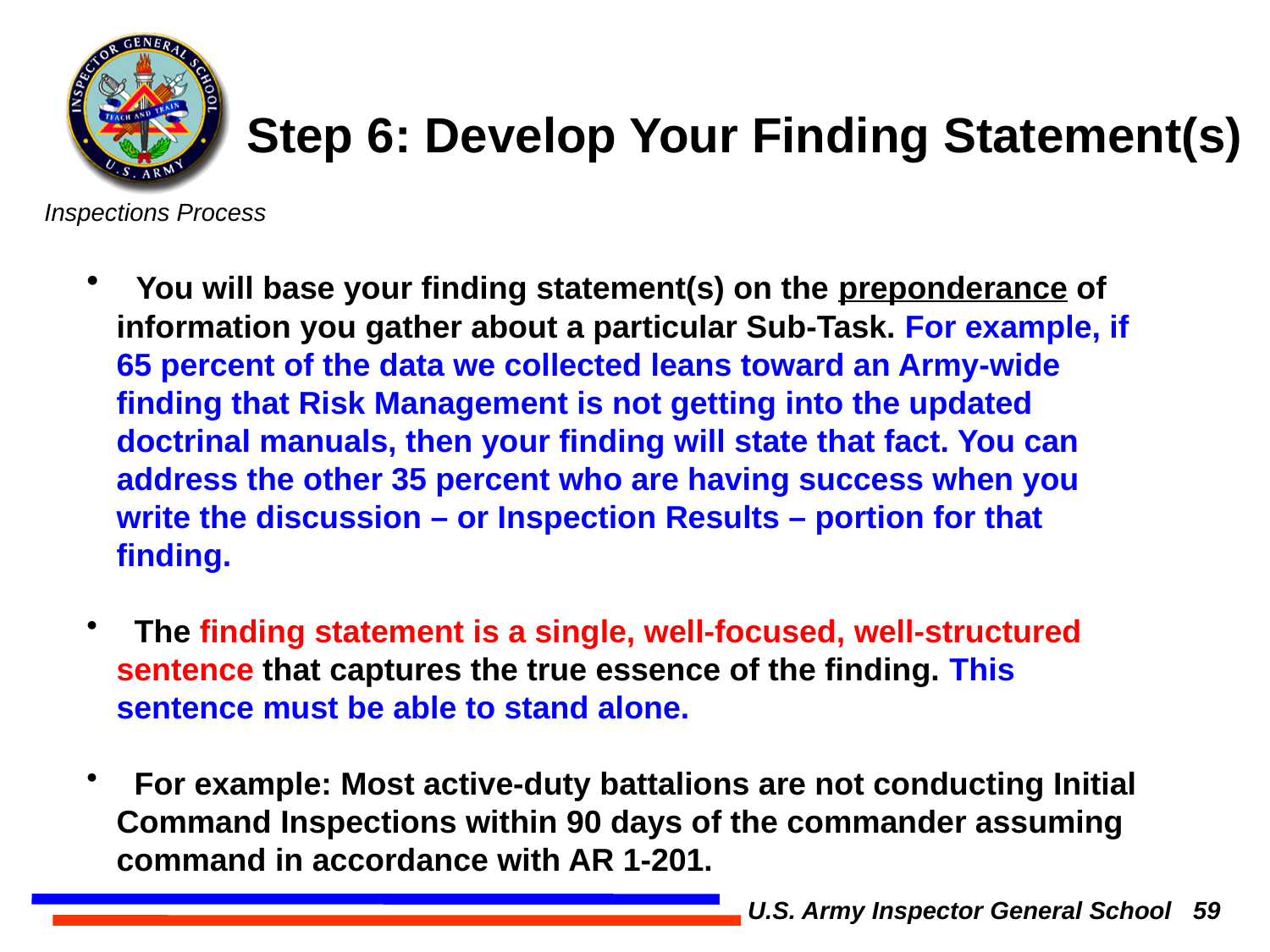

Step 6: Develop Your Finding Statement(s)
  You will base your finding statement(s) on the preponderance of information you gather about a particular Sub-Task. For example, if 65 percent of the data we collected leans toward an Army-wide finding that Risk Management is not getting into the updated doctrinal manuals, then your finding will state that fact. You can address the other 35 percent who are having success when you write the discussion – or Inspection Results – portion for that finding.

  The finding statement is a single, well-focused, well-structured sentence that captures the true essence of the finding. This sentence must be able to stand alone.

  For example: Most active-duty battalions are not conducting Initial Command Inspections within 90 days of the commander assuming command in accordance with AR 1-201.
U.S. Army Inspector General School   59